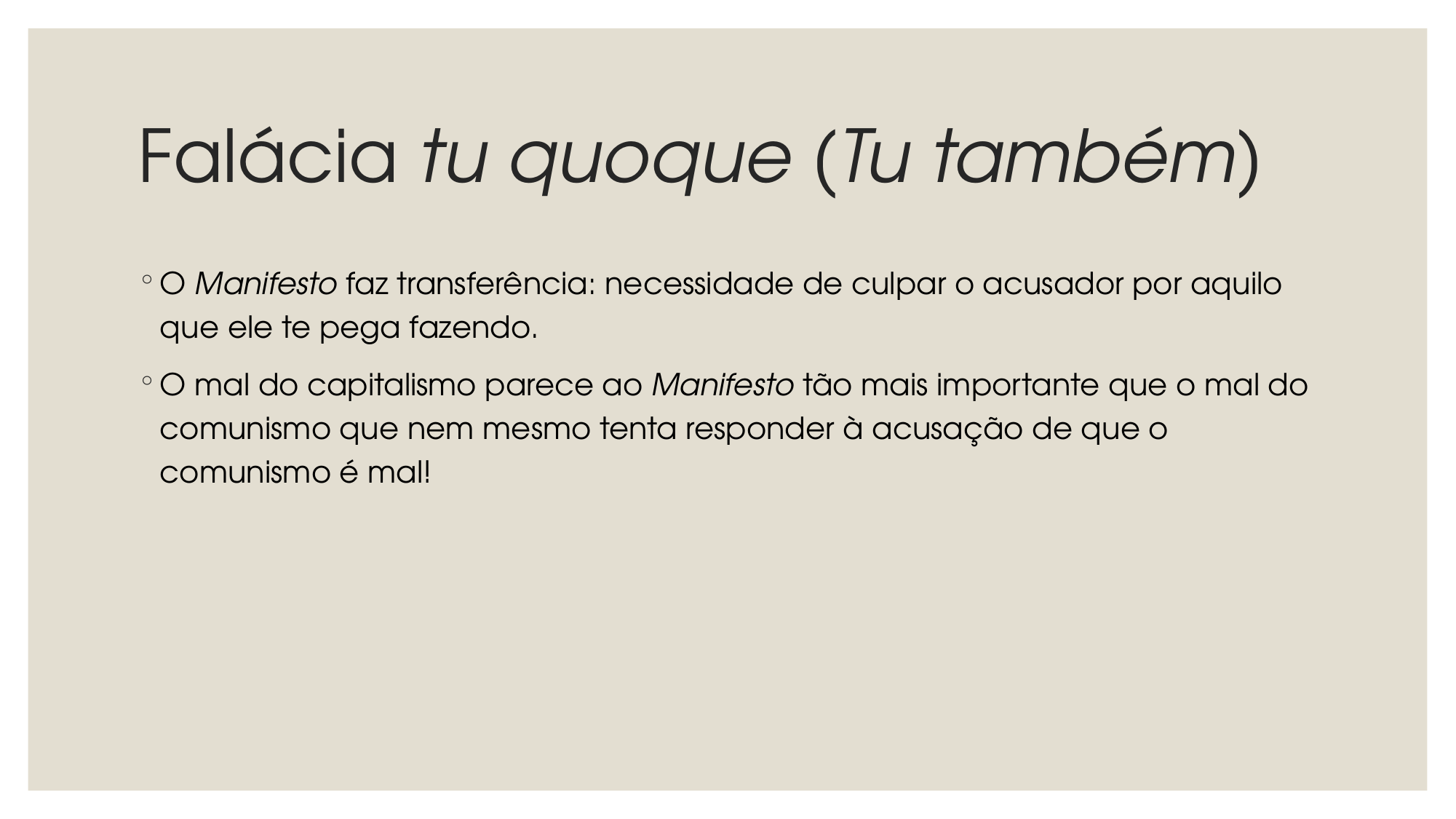

# Falácia tu quoque (Tu também)
O Manifesto faz transferência: necessidade de culpar o acusador por aquilo que ele te pega fazendo.
O mal do capitalismo parece ao Manifesto tão mais importante que o mal do comunismo que nem mesmo tenta responder à acusação de que o comunismo é mal!